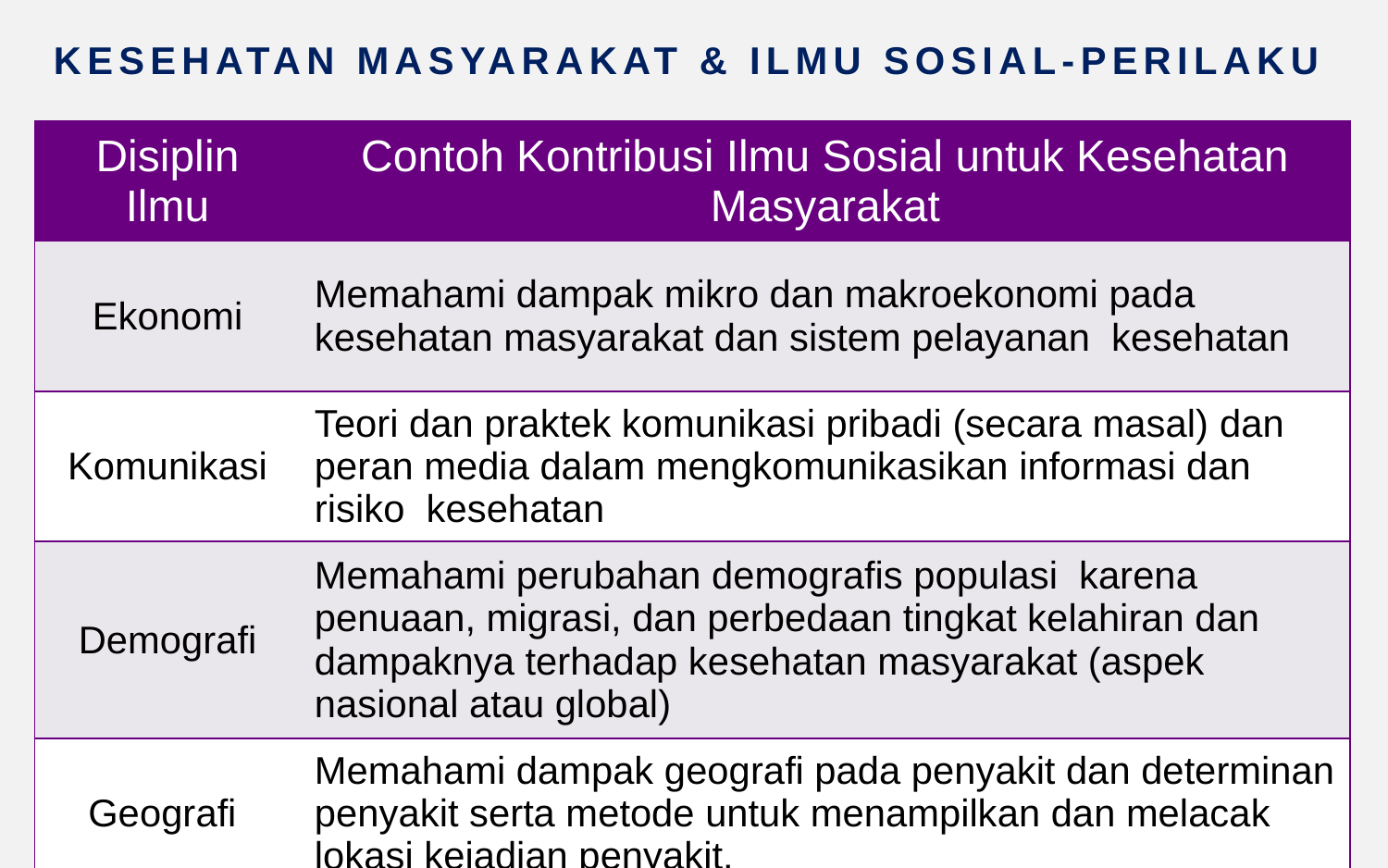

KESEHATAN MASYARAKAT & ILMU SOSIAL-PERILAKU
| Disiplin Ilmu | Contoh Kontribusi Ilmu Sosial untuk Kesehatan Masyarakat |
| --- | --- |
| Ekonomi | Memahami dampak mikro dan makroekonomi pada kesehatan masyarakat dan sistem pelayanan kesehatan |
| Komunikasi | Teori dan praktek komunikasi pribadi (secara masal) dan peran media dalam mengkomunikasikan informasi dan risiko kesehatan |
| Demografi | Memahami perubahan demografis populasi karena penuaan, migrasi, dan perbedaan tingkat kelahiran dan dampaknya terhadap kesehatan masyarakat (aspek nasional atau global) |
| Geografi | Memahami dampak geografi pada penyakit dan determinan penyakit serta metode untuk menampilkan dan melacak lokasi kejadian penyakit. |